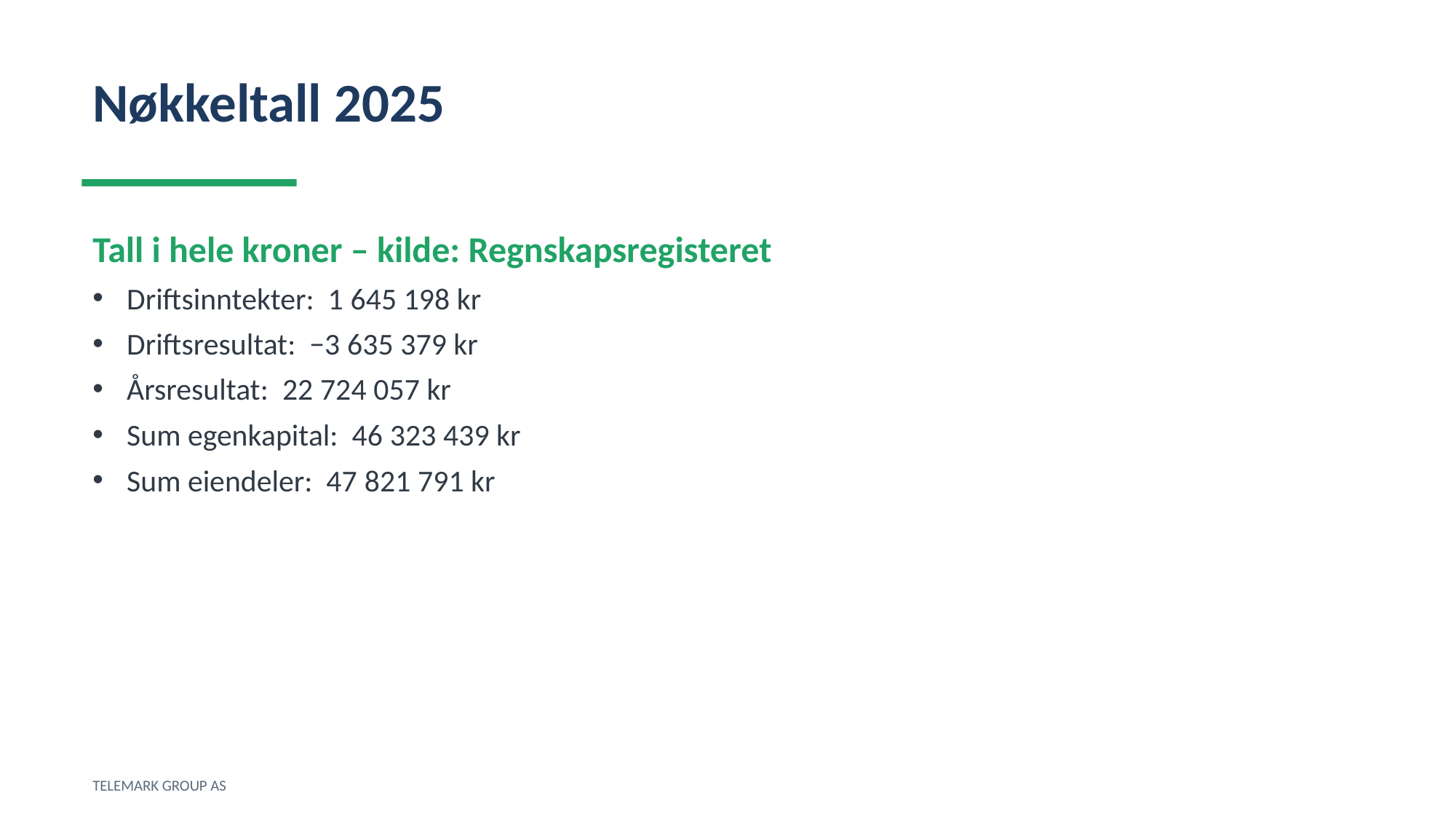

Nøkkeltall 2025

Tall i hele kroner – kilde: Regnskapsregisteret
Driftsinntekter:  1 645 198 kr
Driftsresultat:  −3 635 379 kr
Årsresultat:  22 724 057 kr
Sum egenkapital:  46 323 439 kr
Sum eiendeler:  47 821 791 kr
TELEMARK GROUP AS